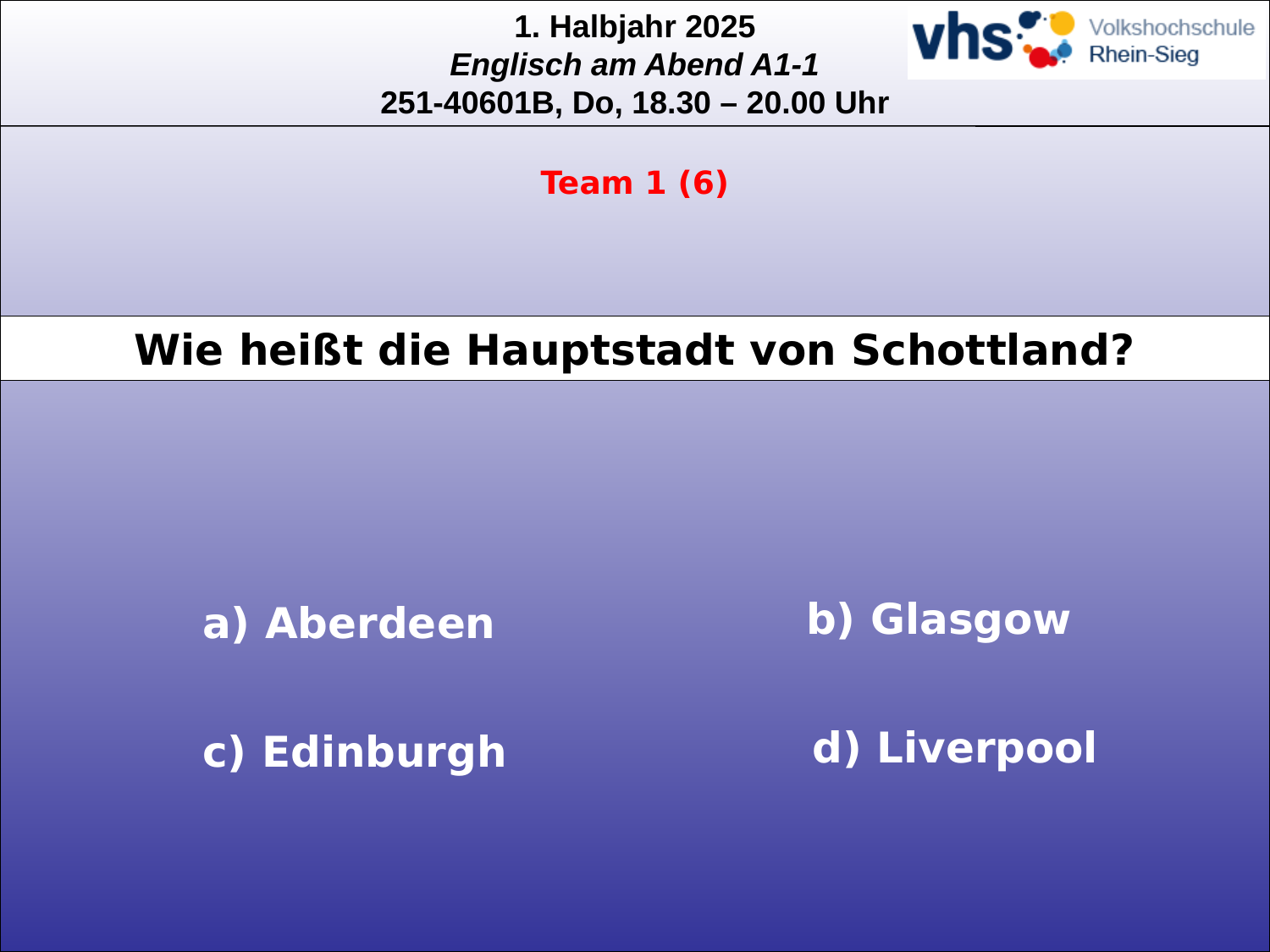

Team 1 (6)
# Wie heißt die Hauptstadt von Schottland?
b) Glasgow
a) Aberdeen
d) Liverpool
c) Edinburgh